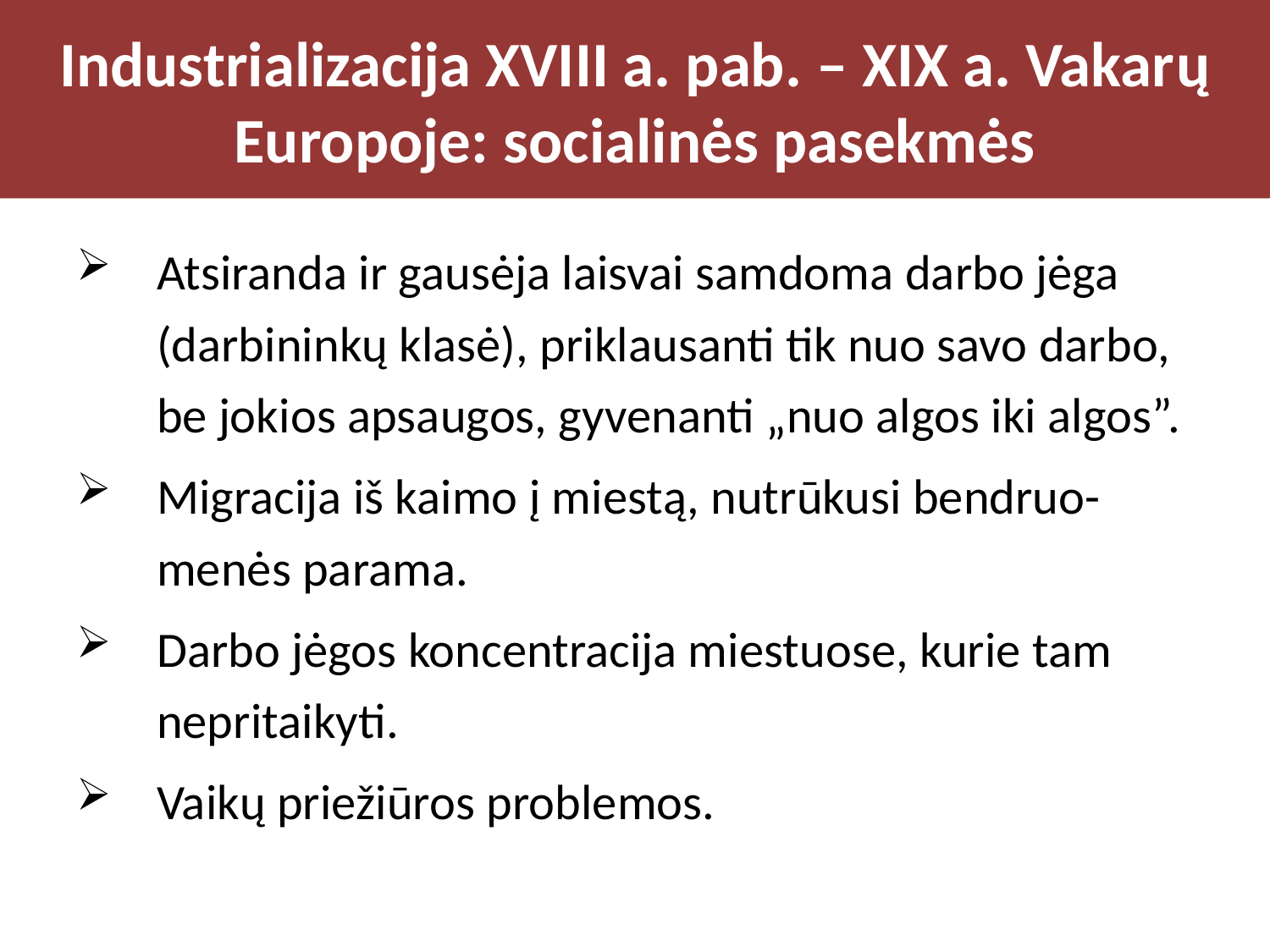

# Industrializacija XVIII a. pab. – XIX a. Vakarų Europoje: socialinės pasekmės
Atsiranda ir gausėja laisvai samdoma darbo jėga (darbininkų klasė), priklausanti tik nuo savo darbo, be jokios apsaugos, gyvenanti „nuo algos iki algos”.
Migracija iš kaimo į miestą, nutrūkusi bendruo-menės parama.
Darbo jėgos koncentracija miestuose, kurie tam nepritaikyti.
Vaikų priežiūros problemos.